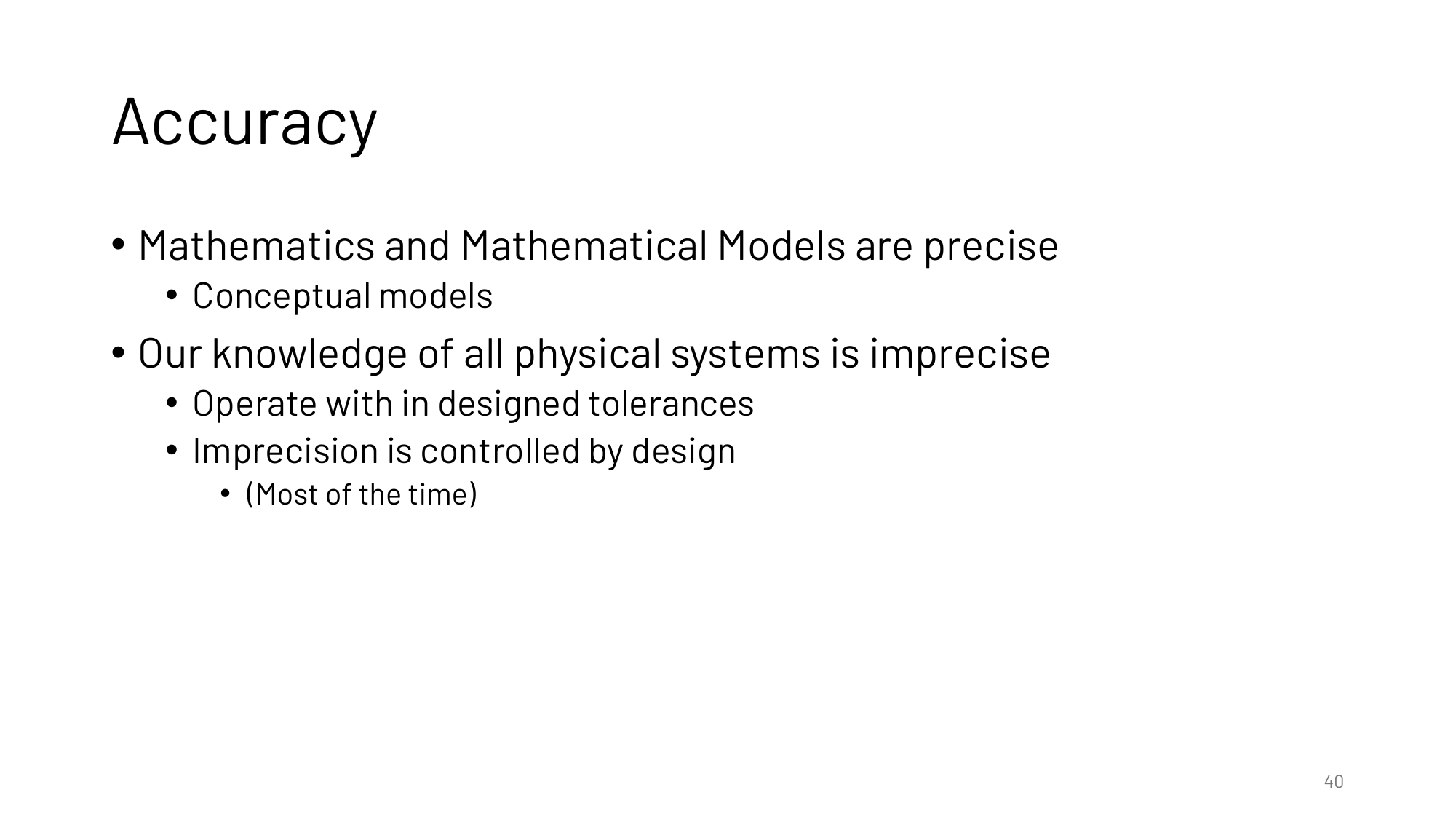

# Accuracy
Mathematics and Mathematical Models are precise
Conceptual models
Our knowledge of all physical systems is imprecise
Operate with in designed tolerances
Imprecision is controlled by design
(Most of the time)
40